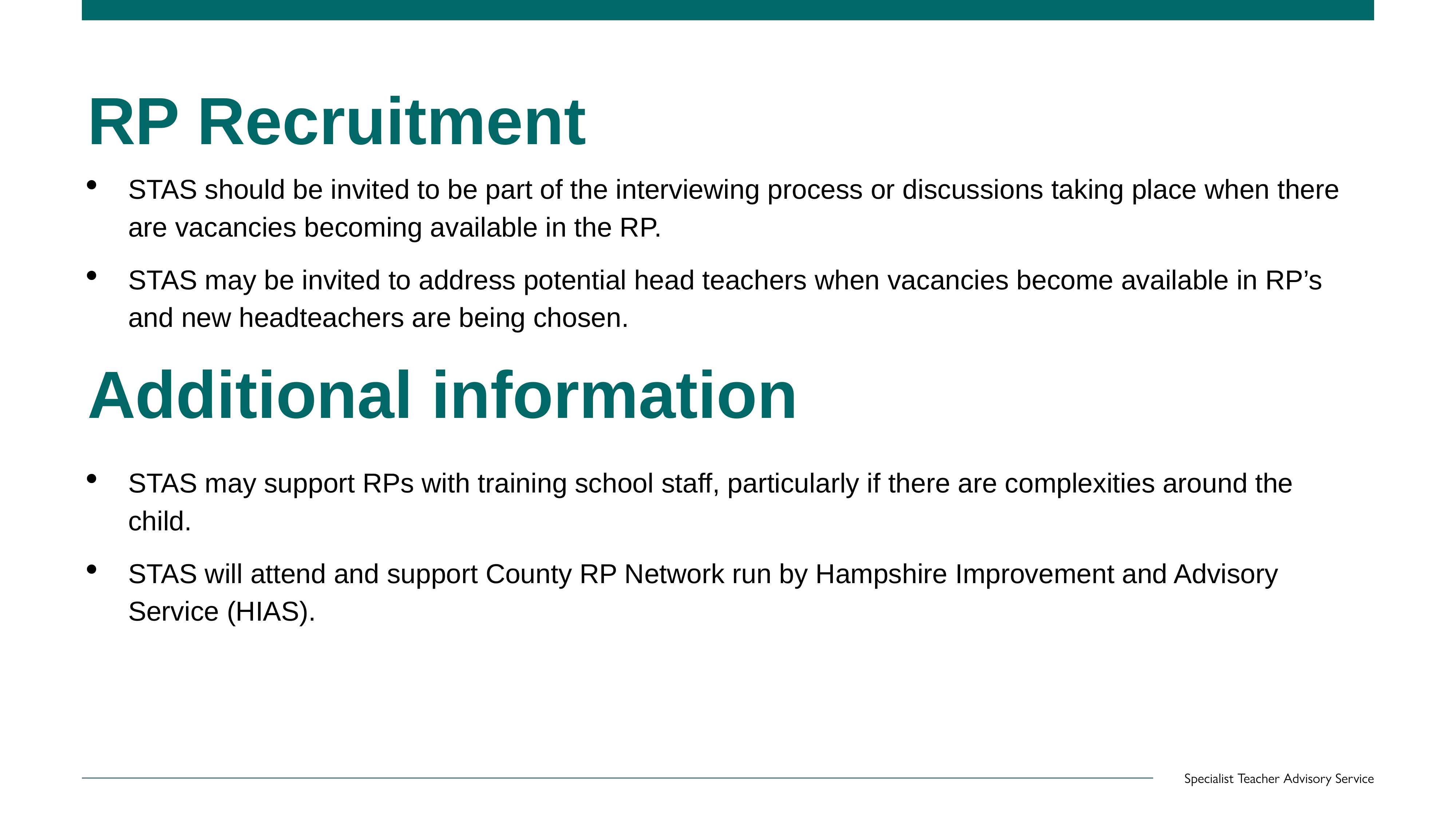

# RP Recruitment
STAS should be invited to be part of the interviewing process or discussions taking place when there are vacancies becoming available in the RP.
STAS may be invited to address potential head teachers when vacancies become available in RP’s and new headteachers are being chosen.

Additional information
STAS may support RPs with training school staff, particularly if there are complexities around the child.
STAS will attend and support County RP Network run by Hampshire Improvement and Advisory Service (HIAS).